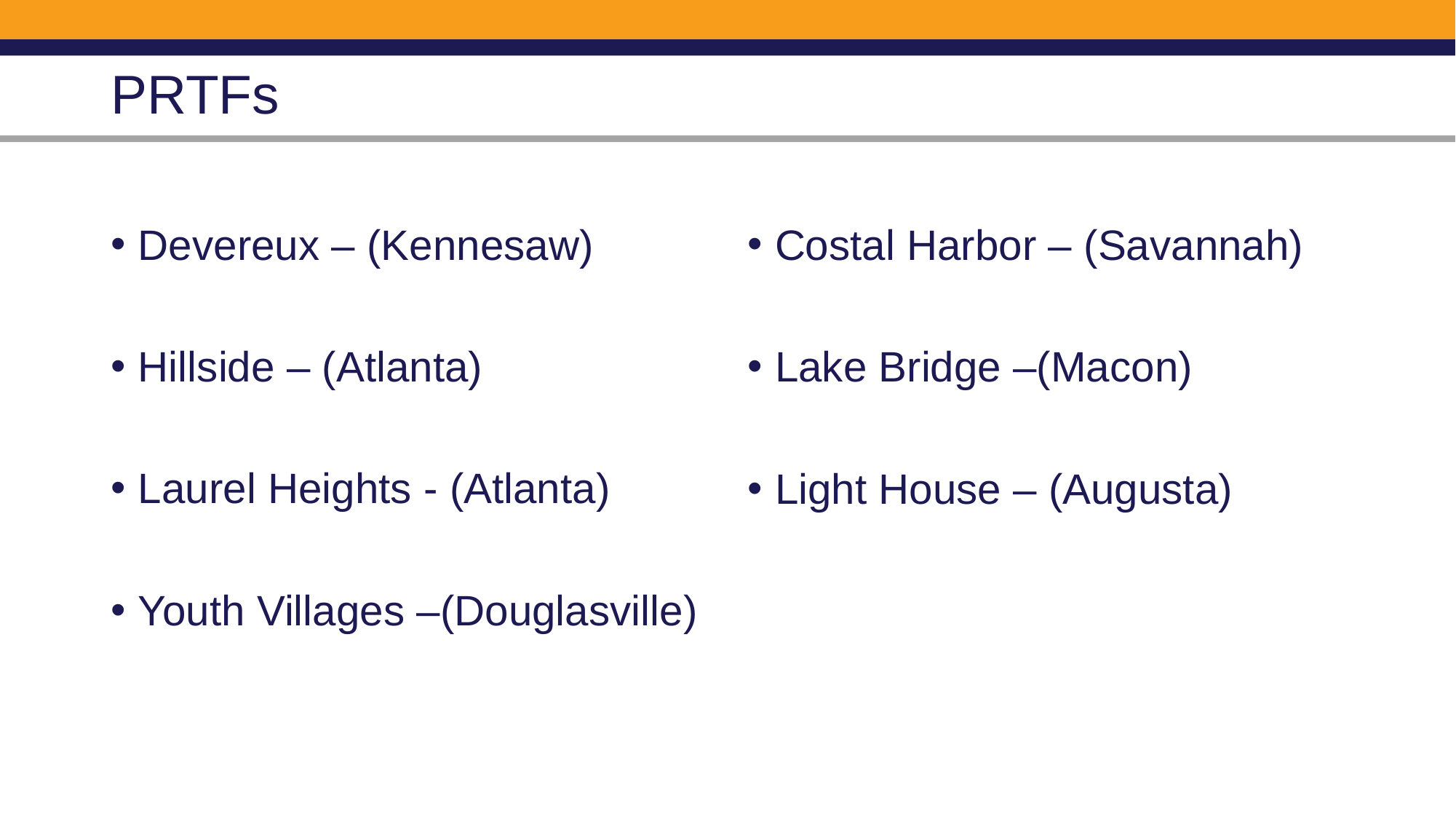

# PRTFs
Devereux – (Kennesaw)

Hillside – (Atlanta)

Laurel Heights - (Atlanta)

Youth Villages –(Douglasville)
Costal Harbor – (Savannah)

Lake Bridge –(Macon)

Light House – (Augusta)